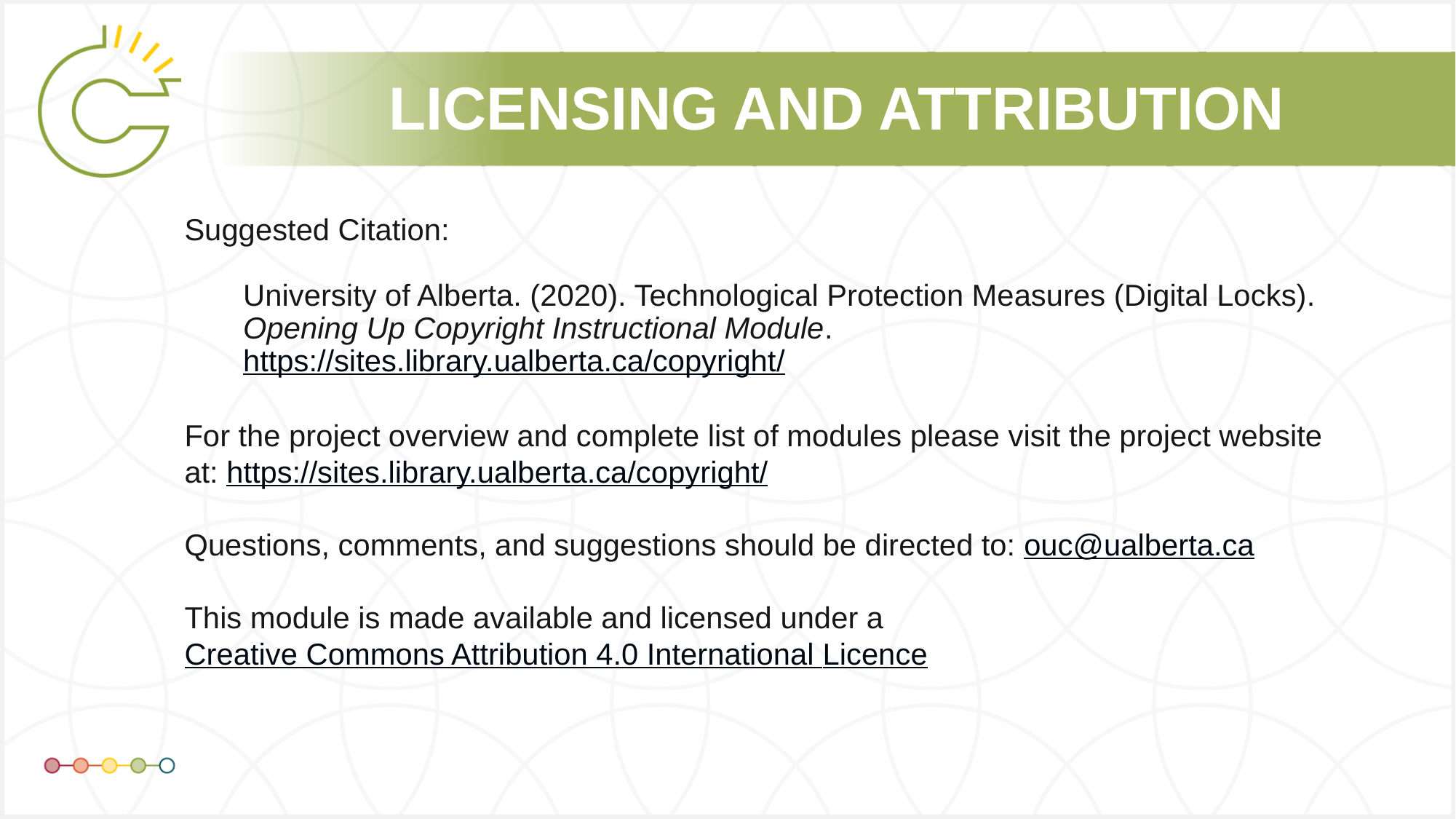

University of Alberta. (2020). Technological Protection Measures (Digital Locks). Opening Up Copyright Instructional Module. https://sites.library.ualberta.ca/copyright/